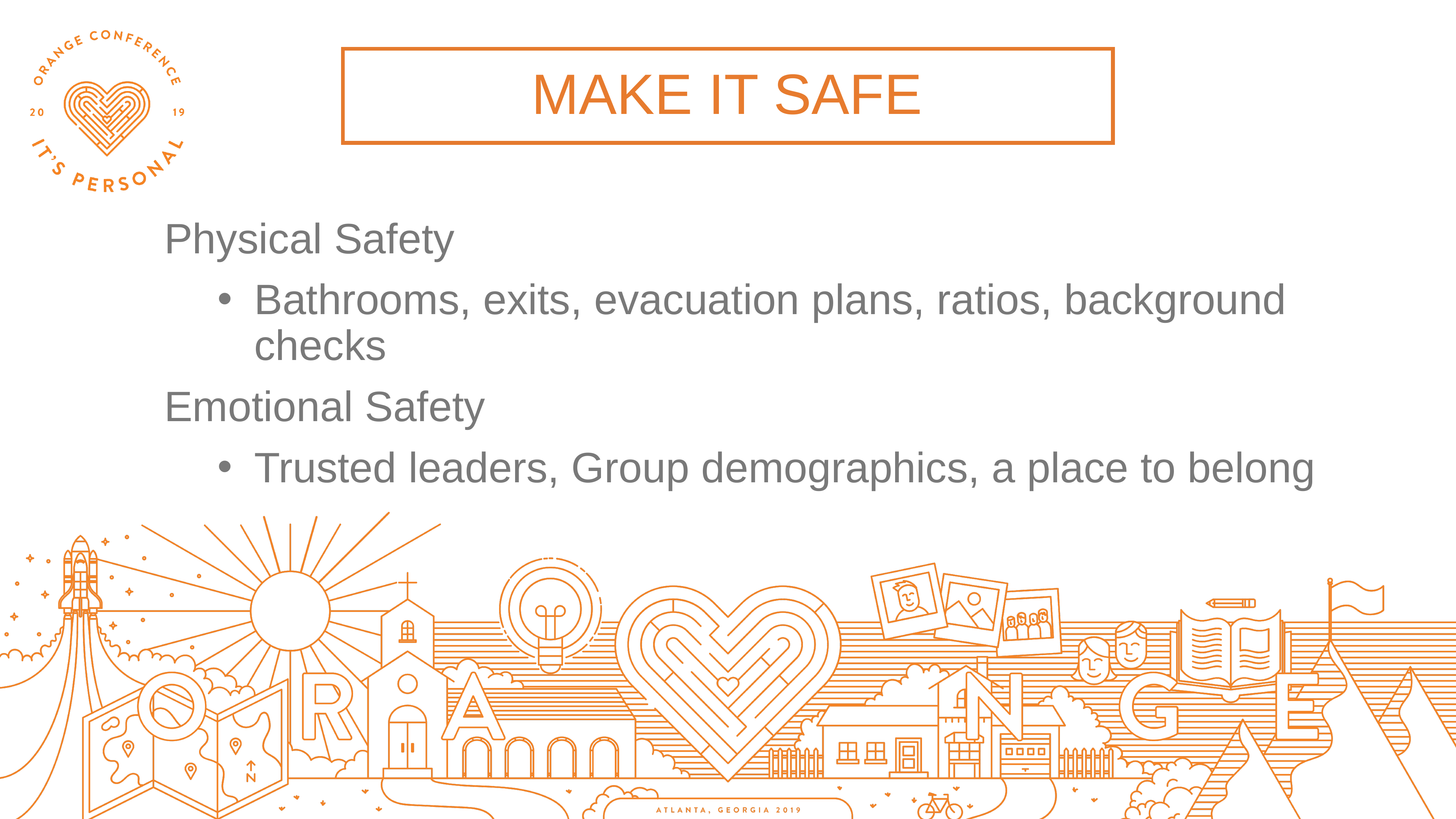

MAKE IT SAFE
Physical Safety
Bathrooms, exits, evacuation plans, ratios, background checks
Emotional Safety
Trusted leaders, Group demographics, a place to belong